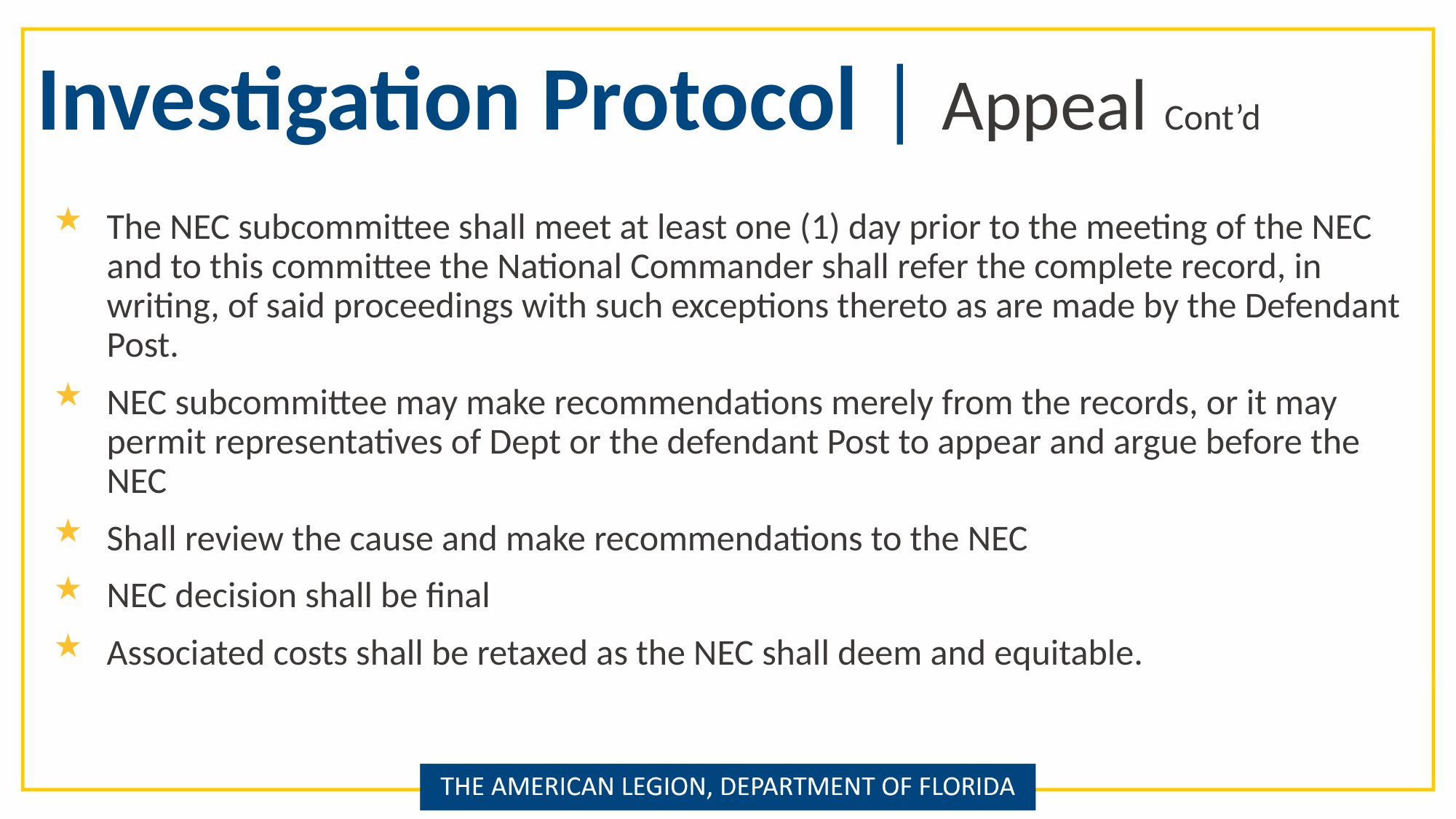

Investigation Protocol | Appeal Cont’d

The NEC subcommittee shall meet at least one (1) day prior to the meeting of the NEC and to this committee the National Commander shall refer the complete record, in writing, of said proceedings with such exceptions thereto as are made by the Defendant Post.
NEC subcommittee may make recommendations merely from the records, or it may permit representatives of Dept or the defendant Post to appear and argue before the NEC
Shall review the cause and make recommendations to the NEC
NEC decision shall be final
Associated costs shall be retaxed as the NEC shall deem and equitable.